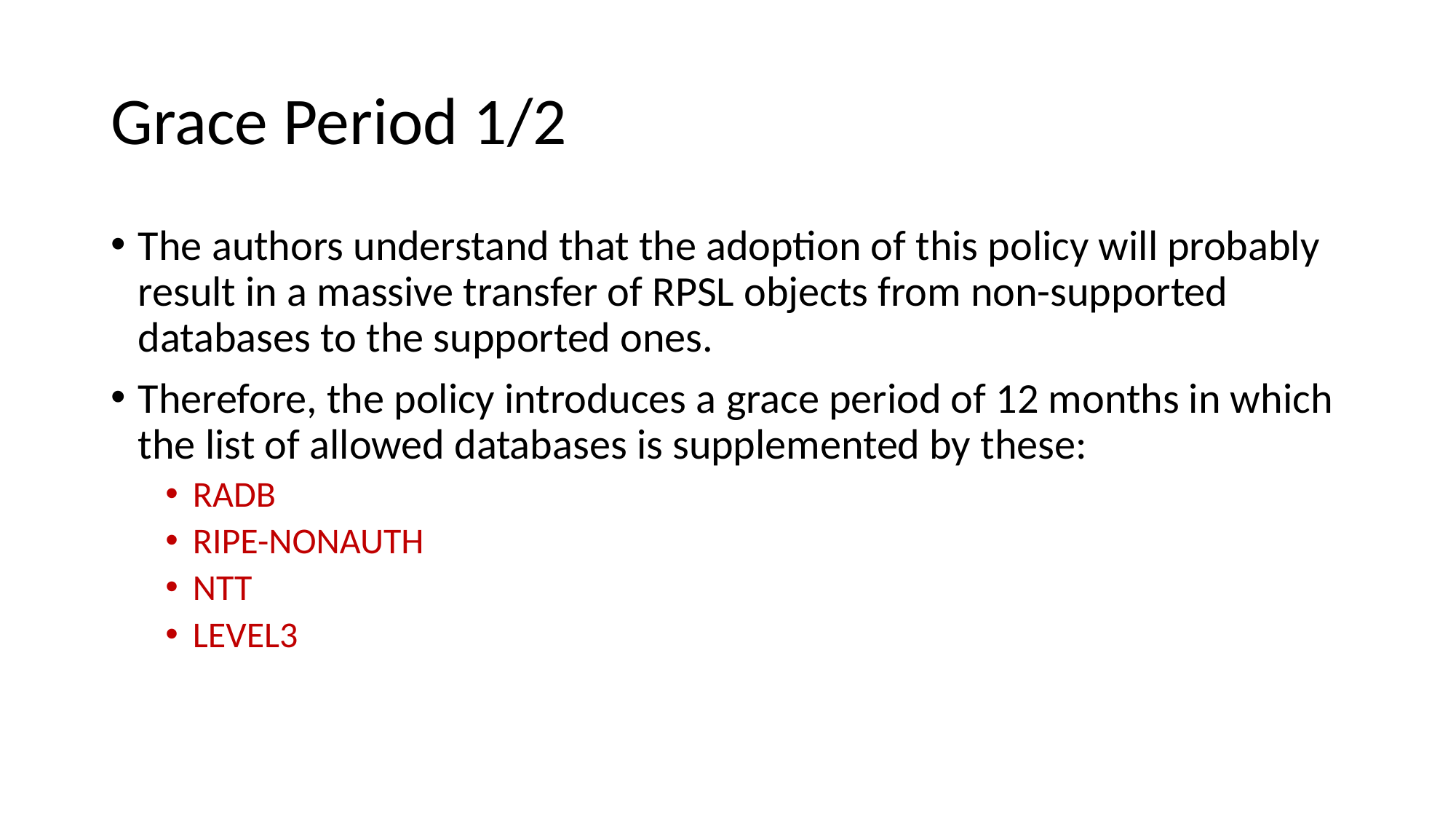

# Grace Period 1/2
The authors understand that the adoption of this policy will probably result in a massive transfer of RPSL objects from non-supported databases to the supported ones.
Therefore, the policy introduces a grace period of 12 months in which the list of allowed databases is supplemented by these:
RADB
RIPE-NONAUTH
NTT
LEVEL3